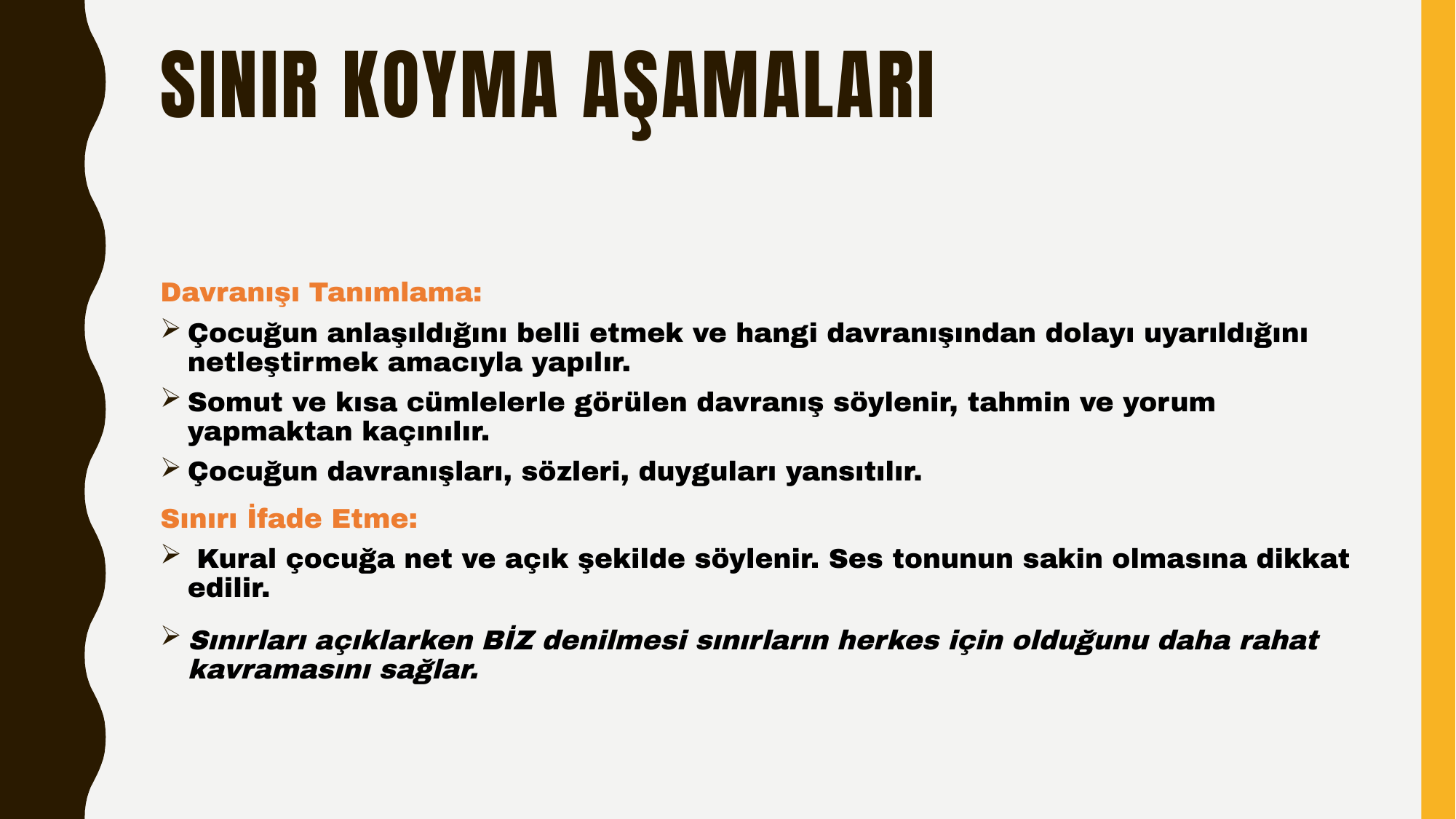

# Sınır koyma aşamaları
Davranışı Tanımlama:
Çocuğun anlaşıldığını belli etmek ve hangi davranışından dolayı uyarıldığını netleştirmek amacıyla yapılır.
Somut ve kısa cümlelerle görülen davranış söylenir, tahmin ve yorum yapmaktan kaçınılır.
Çocuğun davranışları, sözleri, duyguları yansıtılır.
Sınırı İfade Etme:
 Kural çocuğa net ve açık şekilde söylenir. Ses tonunun sakin olmasına dikkat edilir.
Sınırları açıklarken BİZ denilmesi sınırların herkes için olduğunu daha rahat kavramasını sağlar.